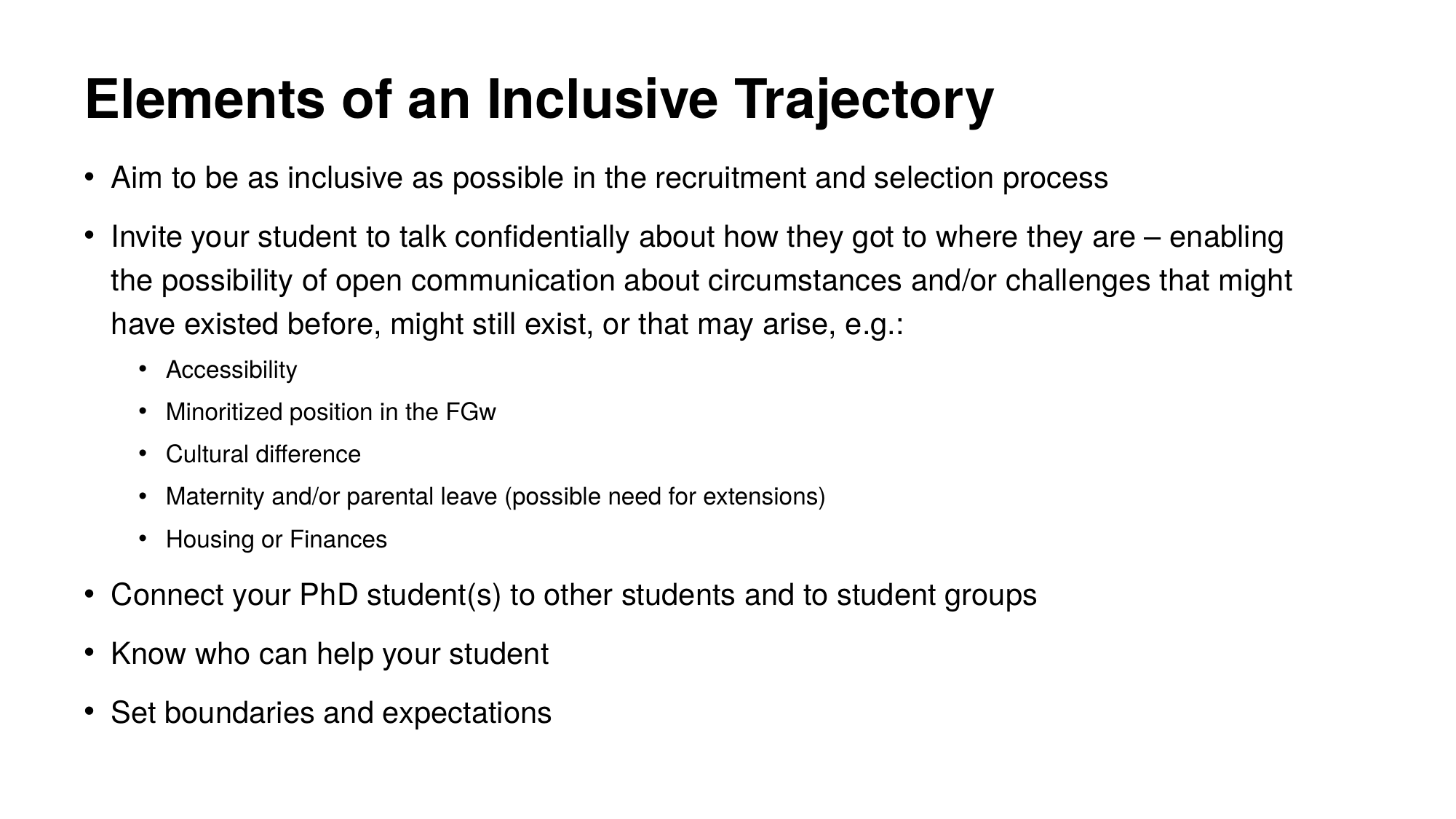

# Elements of an Inclusive Trajectory
Aim to be as inclusive as possible in the recruitment and selection process
Invite your student to talk confidentially about how they got to where they are – enabling the possibility of open communication about circumstances and/or challenges that might have existed before, might still exist, or that may arise, e.g.:
Accessibility
Minoritized position in the FGw
Cultural difference
Maternity and/or parental leave (possible need for extensions)
Housing or Finances
Connect your PhD student(s) to other students and to student groups
Know who can help your student
Set boundaries and expectations